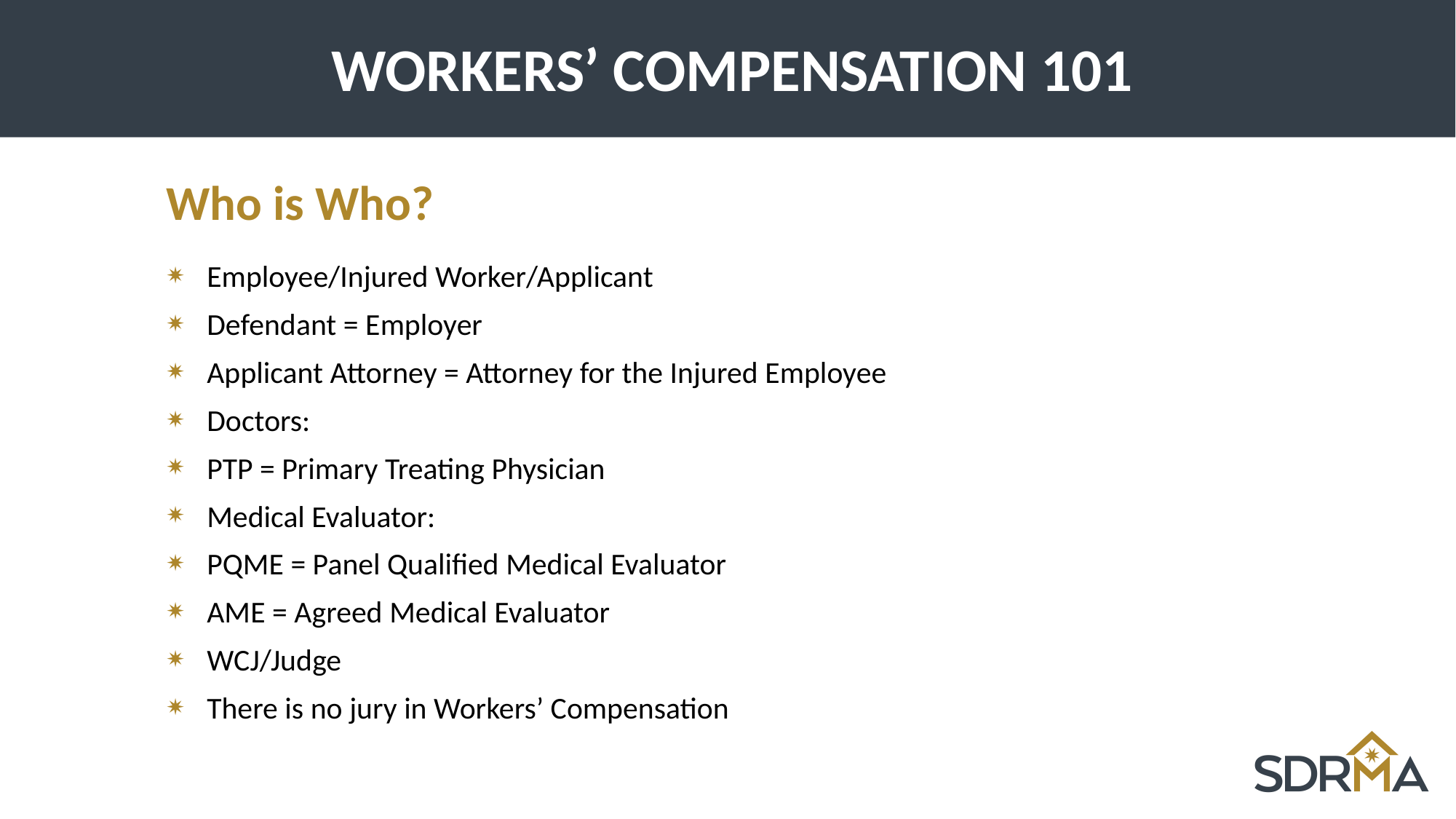

# WORKERS’ COMPENSATION 101
Who is Who?
Employee/Injured Worker/Applicant
Defendant = Employer
Applicant Attorney = Attorney for the Injured Employee
Doctors:
PTP = Primary Treating Physician
Medical Evaluator:
PQME = Panel Qualified Medical Evaluator
AME = Agreed Medical Evaluator
WCJ/Judge
There is no jury in Workers’ Compensation